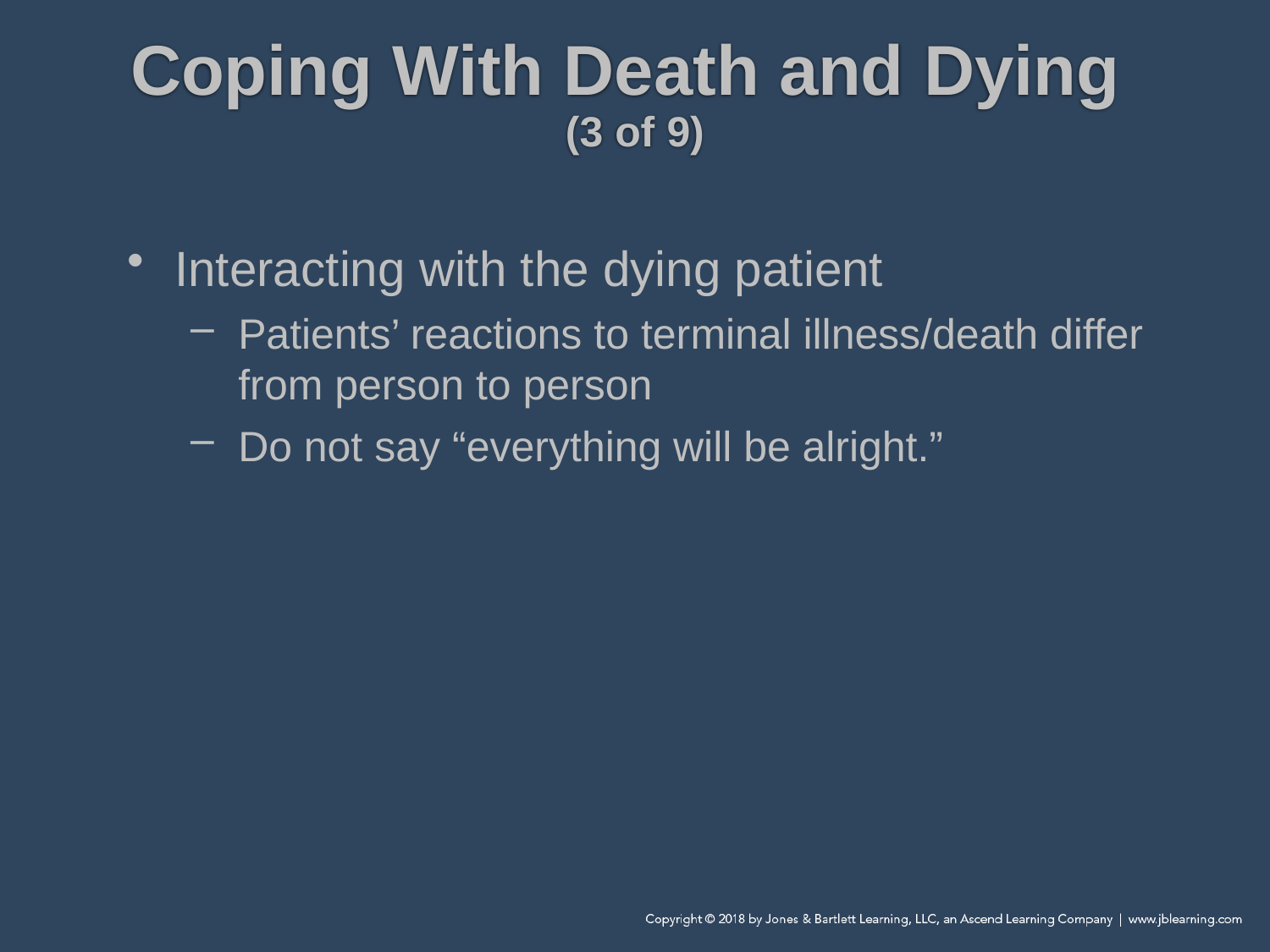

# Coping With Death and Dying (3 of 9)
Interacting with the dying patient
Patients’ reactions to terminal illness/death differ from person to person
Do not say “everything will be alright.”